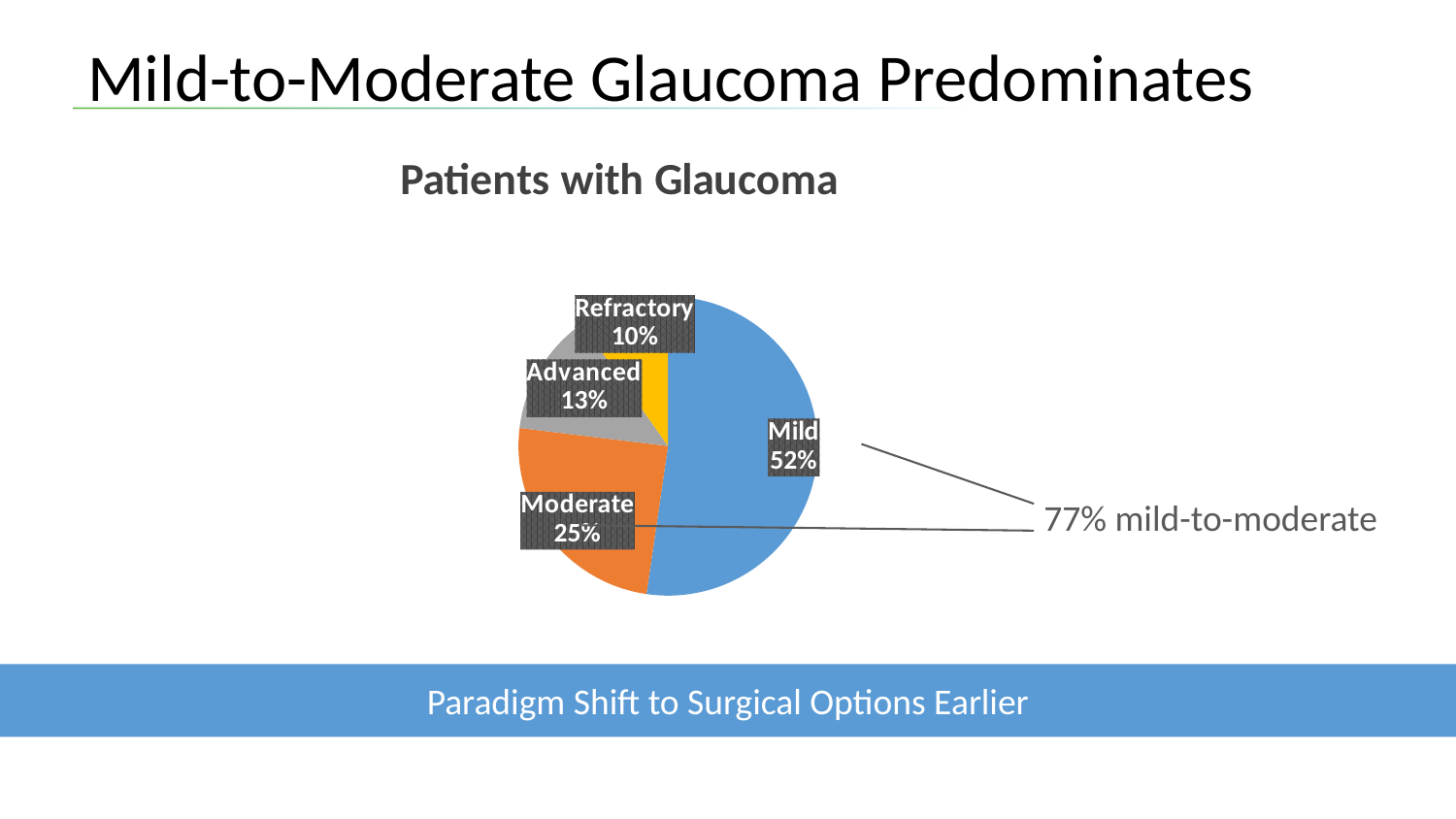

# Mild-to-Moderate Glaucoma Predominates

### Chart:

| Category | Patients with Glaucoma |
|---|---|
| Mild | 5.1 |
| Moderate | 2.4 |
| Advanced | 1.3 |
| Refractory | 0.95 |
77% mild-to-moderate
Paradigm Shift to Surgical Options Earlier